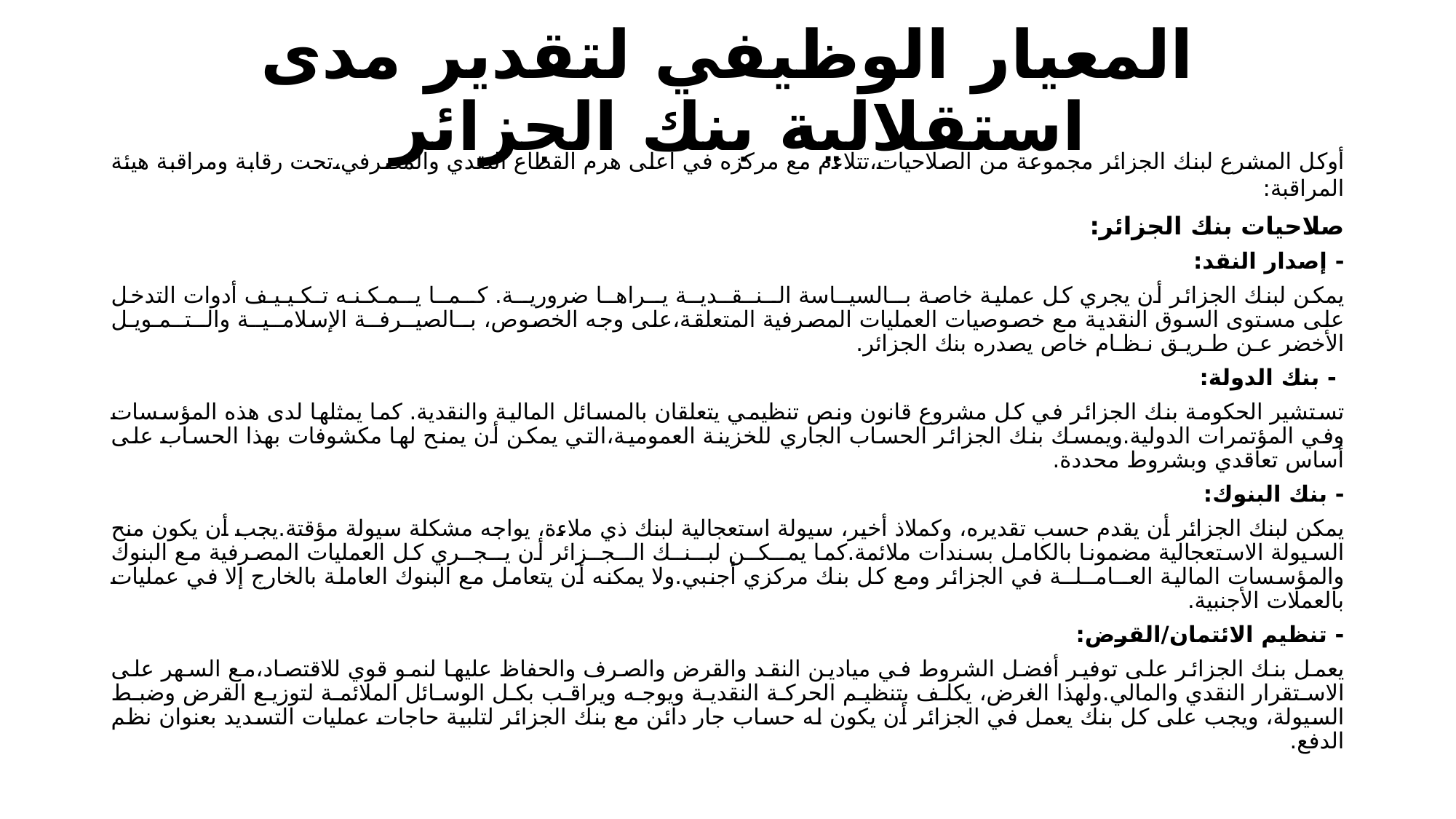

# المعيار الوظيفي لتقدير مدى استقلالية بنك الجزائر
أوكل المشرع لبنك الجزائر مجموعة من الصلاحيات،تتلاءم مع مركزه في أعلى هرم القطاع النقدي والمصرفي،تحت رقابة ومراقبة هيئة المراقبة:
صلاحيات بنك الجزائر:
- إصدار النقد:
يمكن لبنك الجزائر أن يجري كل عملية خاصة بــالسيــاسة الــنــقــديــة يــراهــا ضروريــة. كــمــا يــمـكـنـه تـكـيـيـف أدوات التدخل على مستوى السوق النقدية مع خصوصيات العمليات المصرفية المتعلقة،على وجه الخصوص، بــالصيــرفــة الإسلامــيــة والــتــمـويـل الأخضر عـن طـريـق نـظـام خاص يصدره بنك الجزائر.
 - بنك الدولة:
تستشير الحكومة بنك الجزائر في كل مشروع قانون ونص تنظيمي يتعلقان بالمسائل المالية والنقدية. كما يمثلها لدى هذه المؤسسات وفي المؤتمرات الدولية.ويمسك بنك الجزائر الحساب الجاري للخزينة العمومية،التي يمكن أن يمنح لها مكشوفات بهذا الحساب على أساس تعاقدي وبشروط محددة.
- بنك البنوك:
يمكن لبنك الجزائر أن يقدم حسب تقديره، وكملاذ أخير، سيولة استعجالية لبنك ذي ملاءة، يواجه مشكلة سيولة مؤقتة.يجب أن يكون منح السيولة الاستعجالية مضمونا بالكامل بسندات ملائمة.كما يمــكــن لبــنــك الــجــزائر أن يــجــري كل العمليات المصرفية مع البنوك والمؤسسات المالية العــامــلــة في الجزائر ومع كل بنك مركزي أجنبي.ولا يمكنه أن يتعامل مع البنوك العاملة بالخارج إلا في عمليات بالعملات الأجنبية.
- تنظيم الائتمان/القرض:
يعمل بنك الجزائر على توفير أفضل الشروط في ميادين النقد والقرض والصرف والحفاظ عليها لنمو قوي للاقتصاد،مع السهر على الاستقرار النقدي والمالي.ولهذا الغرض، يكلف بتنظيم الحركة النقدية ويوجه ويراقب بكل الوسائل الملائمة لتوزيع القرض وضبط السيولة، ويجب على كل بنك يعمل في الجزائر أن يكون له حساب جار دائن مع بنك الجزائر لتلبية حاجات عمليات التسديد بعنوان نظم الدفع.